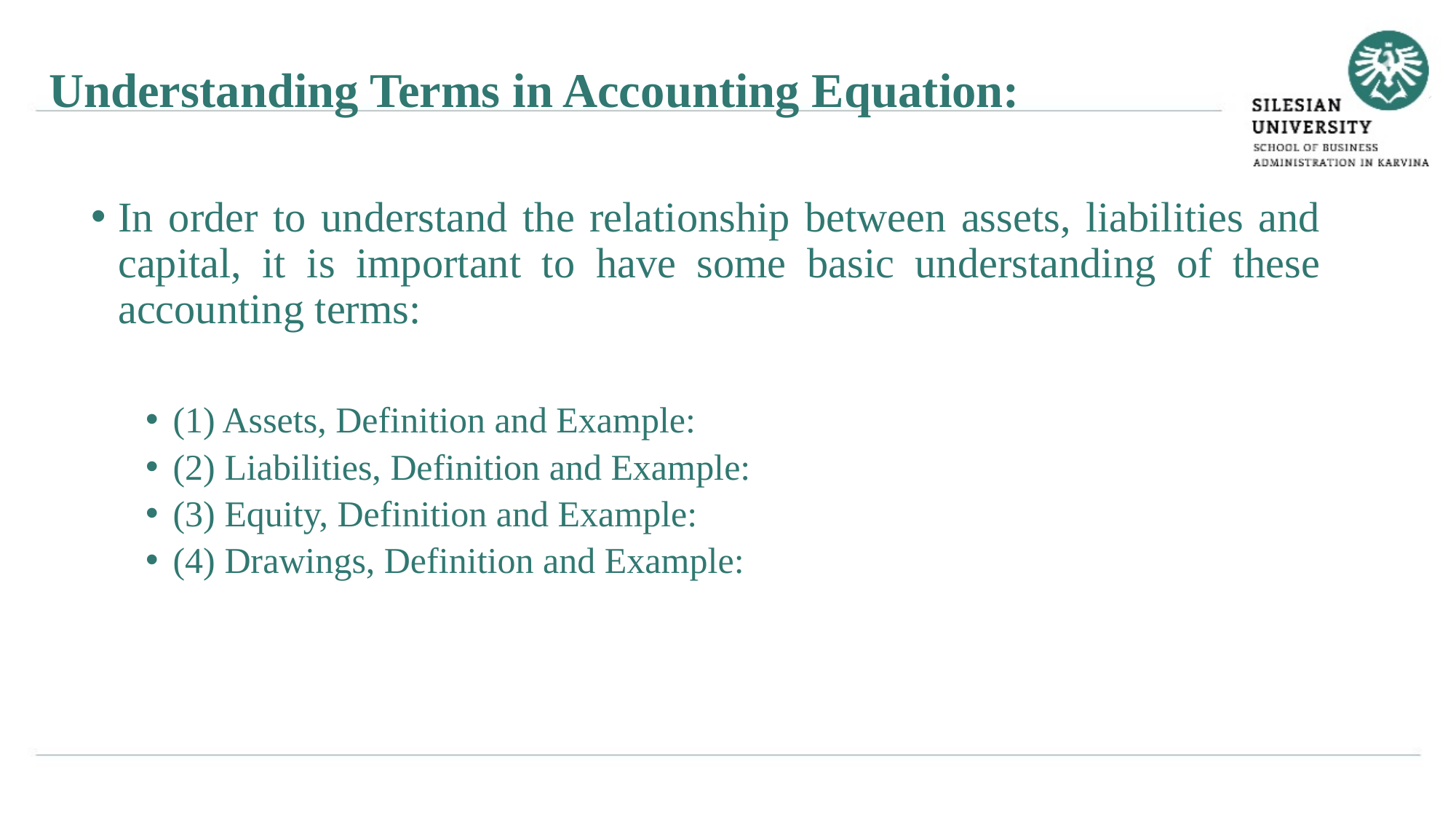

Understanding Terms in Accounting Equation:
In order to understand the relationship between assets, liabilities and capital, it is important to have some basic understanding of these accounting terms:

(1) Assets, Definition and Example:
(2) Liabilities, Definition and Example:
(3) Equity, Definition and Example:
(4) Drawings, Definition and Example: